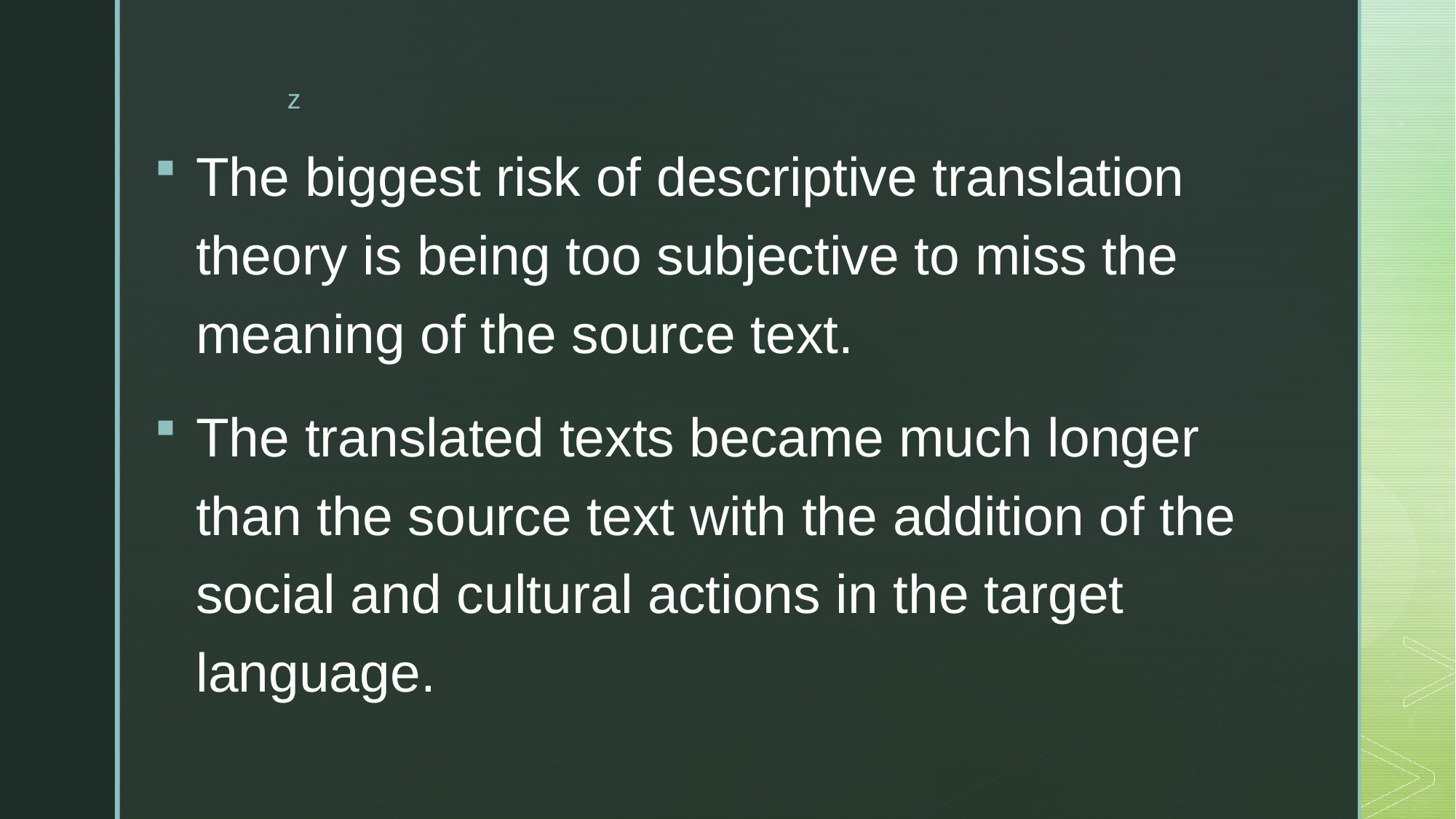

The biggest risk of descriptive translation theory is being too subjective to miss the meaning of the source text.
The translated texts became much longer than the source text with the addition of the social and cultural actions in the target language.